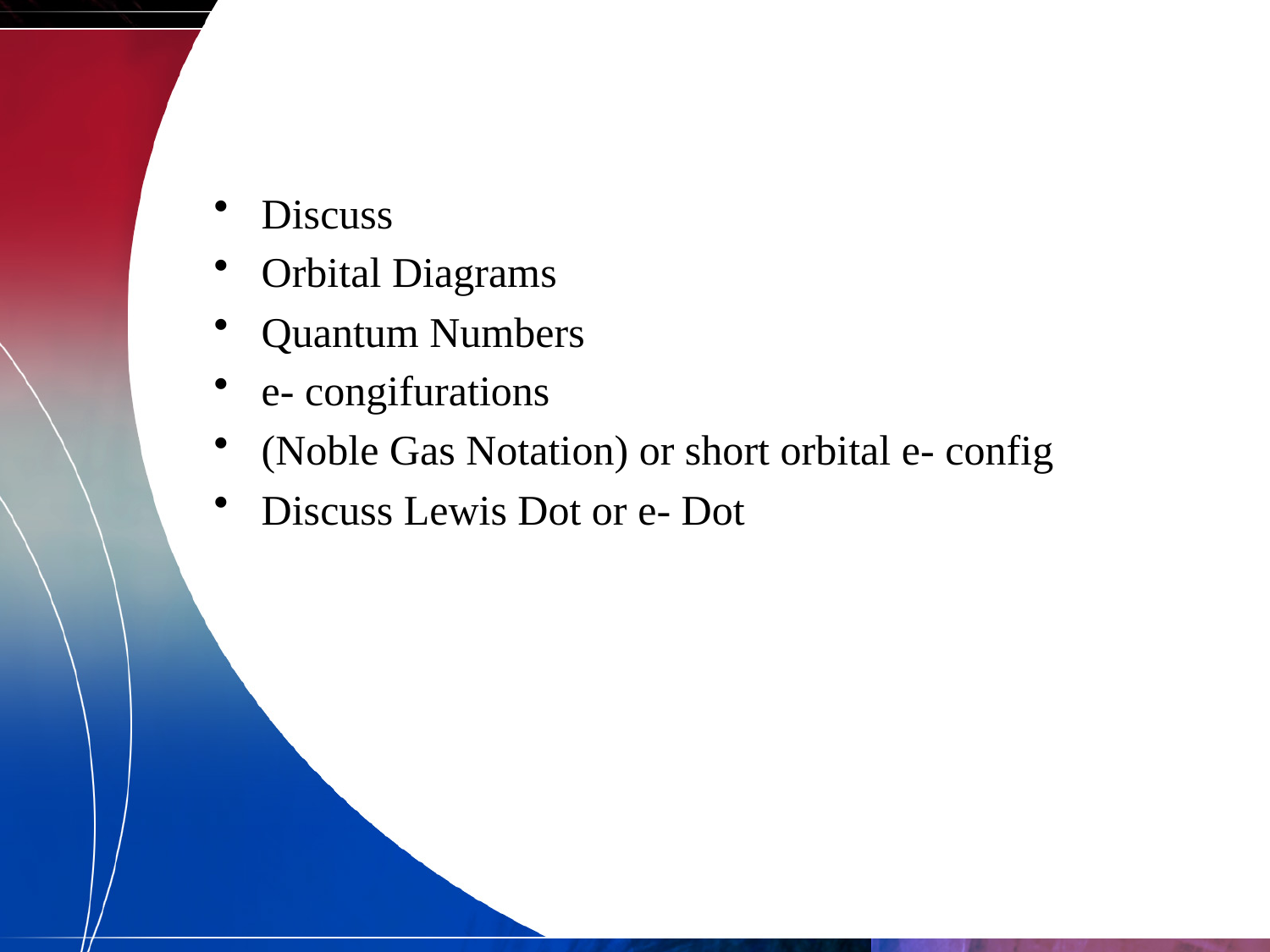

Discuss
Orbital Diagrams
Quantum Numbers
e- congifurations
(Noble Gas Notation) or short orbital e- config
Discuss Lewis Dot or e- Dot